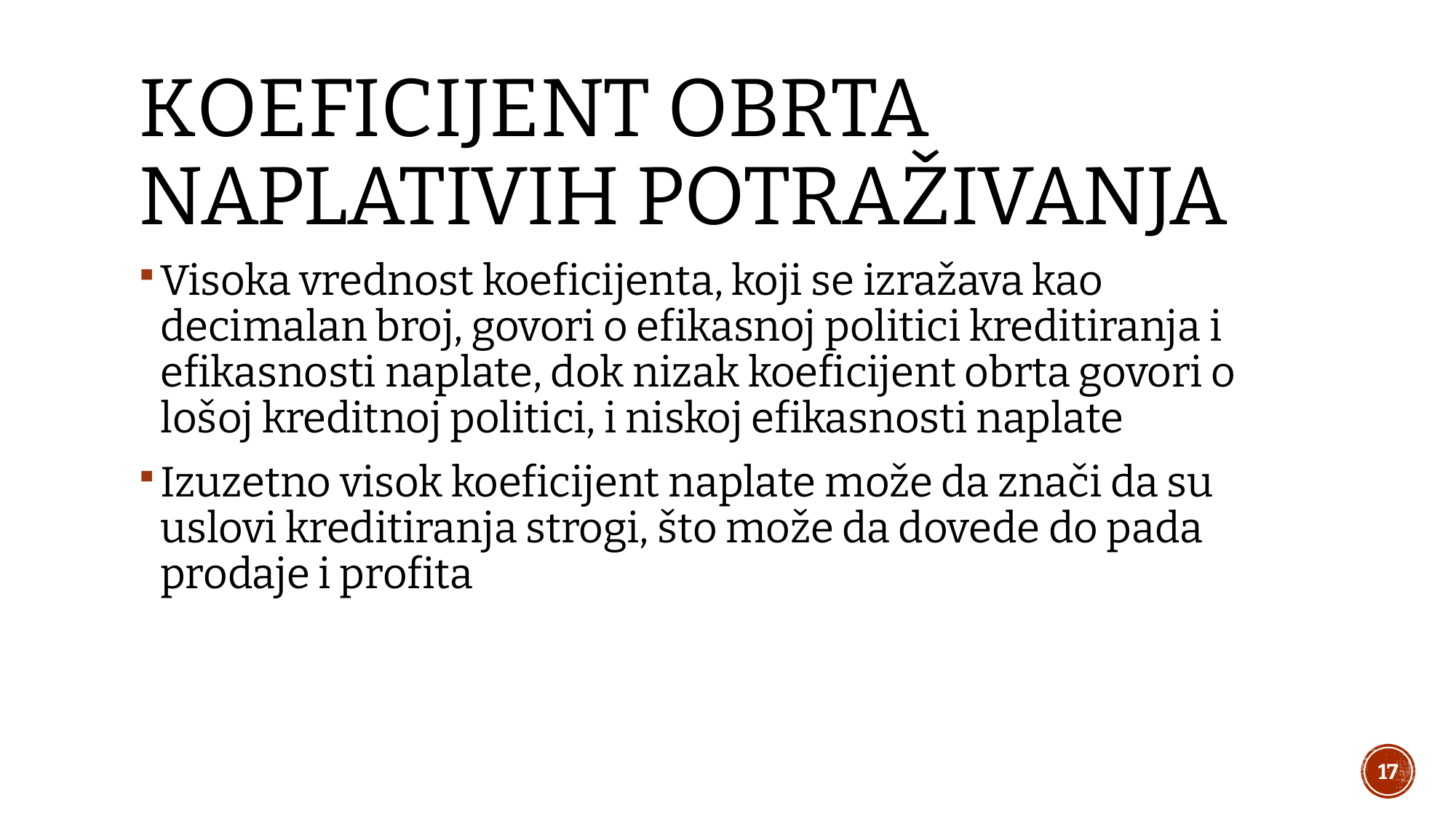

# Koeficijent obrta naplativih potraživanja
Visoka vrednost koeficijenta, koji se izražava kao decimalan broj, govori o efikasnoj politici kreditiranja i efikasnosti naplate, dok nizak koeficijent obrta govori o lošoj kreditnoj politici, i niskoj efikasnosti naplate
Izuzetno visok koeficijent naplate može da znači da su uslovi kreditiranja strogi, što može da dovede do pada prodaje i profita
17